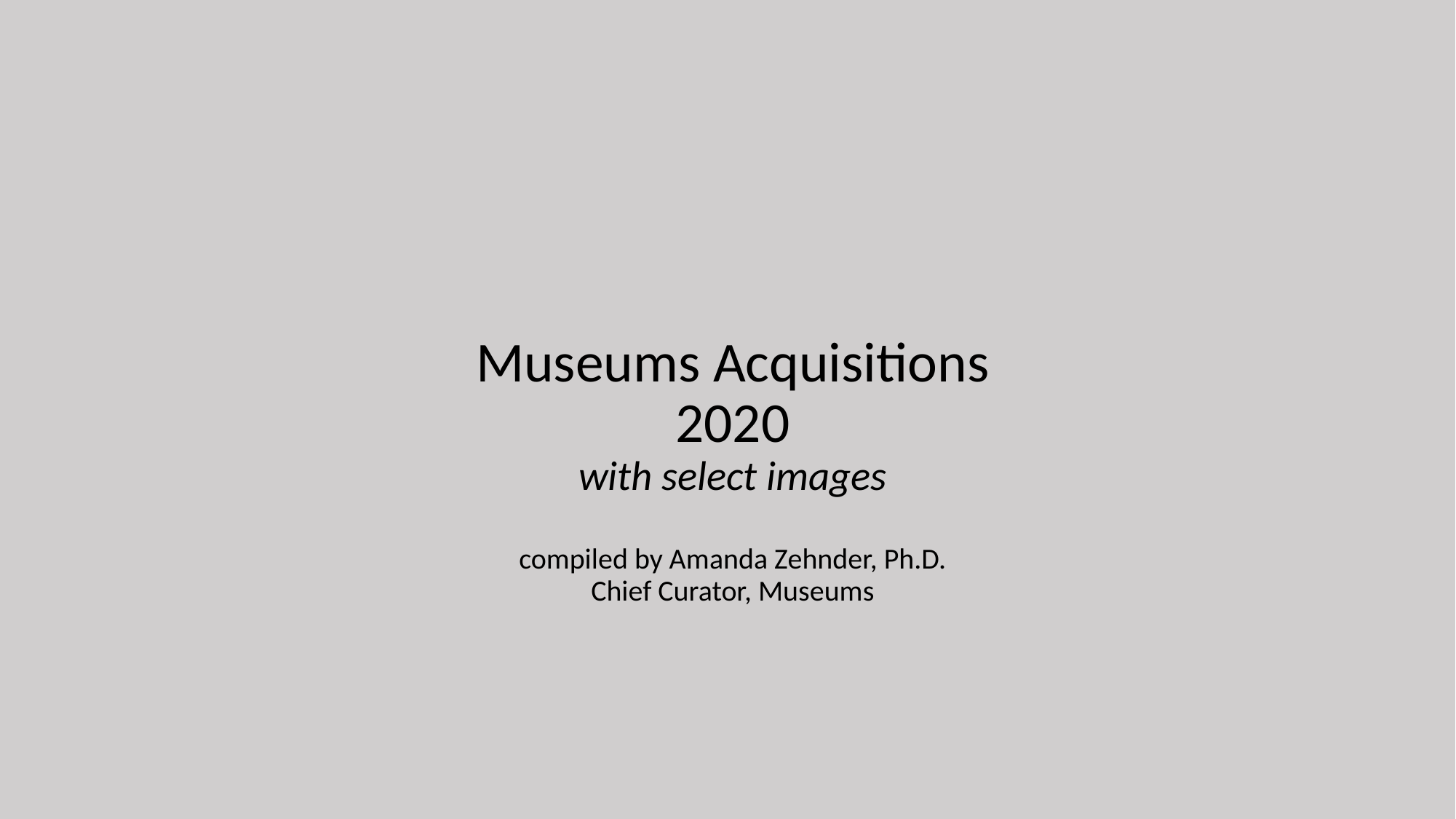

# Museums Acquisitions 2020 with select images compiled by Amanda Zehnder, Ph.D. Chief Curator, Museums